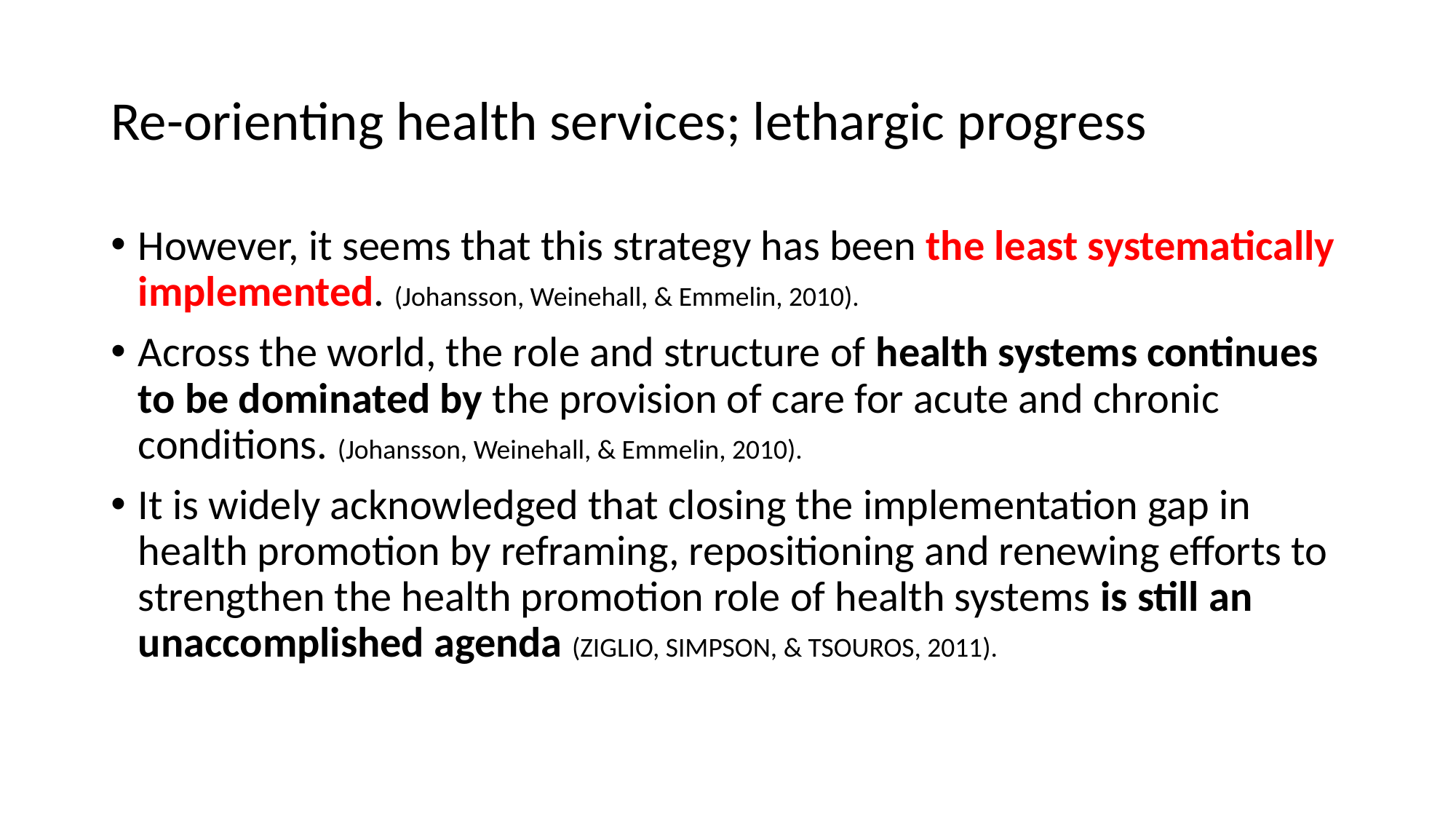

# Re-orienting health services; lethargic progress
However, it seems that this strategy has been the least systematically implemented. (Johansson, Weinehall, & Emmelin, 2010).
Across the world, the role and structure of health systems continues to be dominated by the provision of care for acute and chronic conditions. (Johansson, Weinehall, & Emmelin, 2010).
It is widely acknowledged that closing the implementation gap in health promotion by reframing, repositioning and renewing efforts to strengthen the health promotion role of health systems is still an unaccomplished agenda (ZIGLIO, SIMPSON, & TSOUROS, 2011).